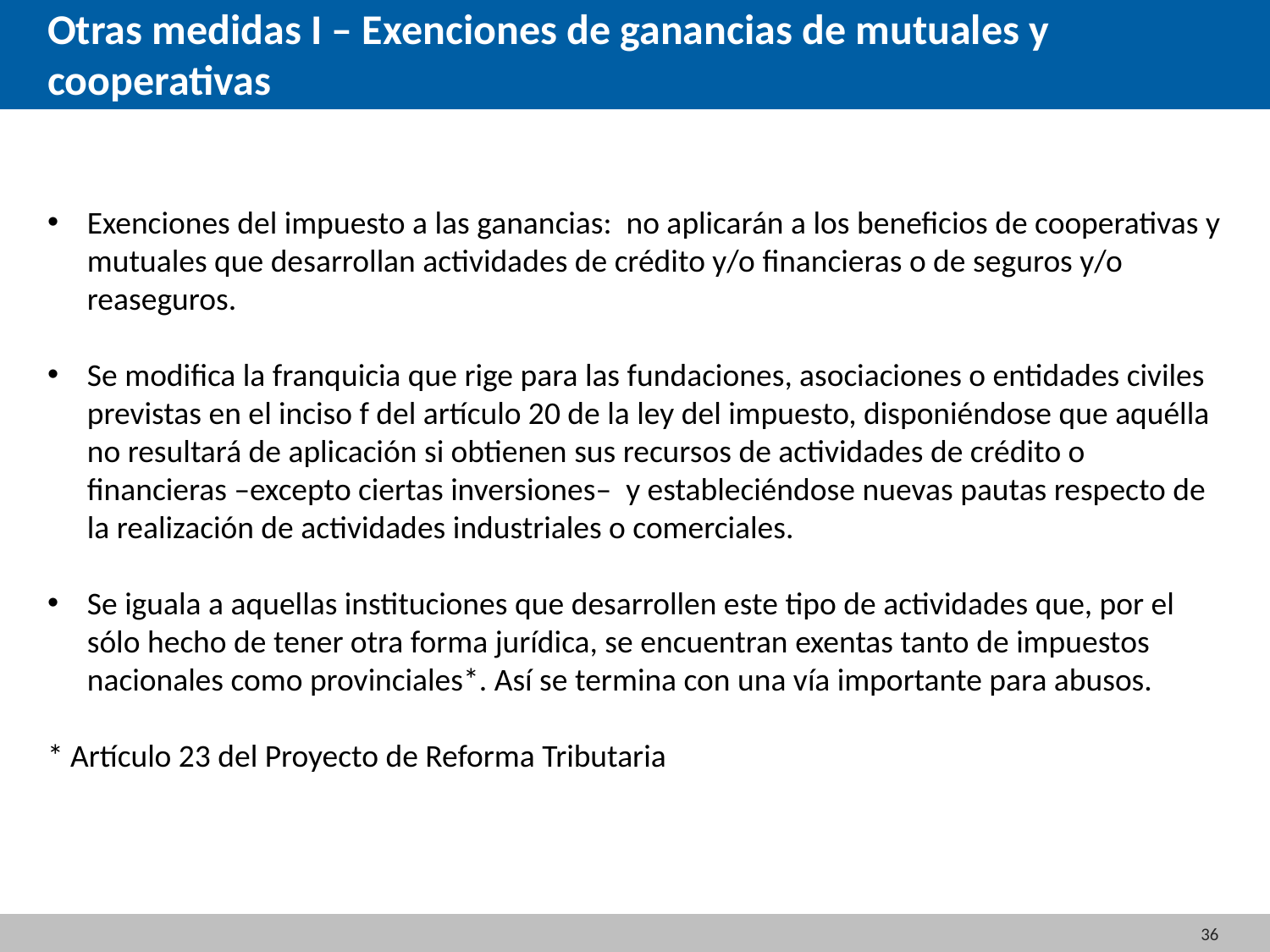

Otras medidas I – Exenciones de ganancias de mutuales y cooperativas
Exenciones del impuesto a las ganancias:  no aplicarán a los beneficios de cooperativas y mutuales que desarrollan actividades de crédito y/o financieras o de seguros y/o reaseguros.

Se modifica la franquicia que rige para las fundaciones, asociaciones o entidades civiles previstas en el inciso f del artículo 20 de la ley del impuesto, disponiéndose que aquélla no resultará de aplicación si obtienen sus recursos de actividades de crédito o financieras –excepto ciertas inversiones–  y estableciéndose nuevas pautas respecto de la realización de actividades industriales o comerciales.

Se iguala a aquellas instituciones que desarrollen este tipo de actividades que, por el sólo hecho de tener otra forma jurídica, se encuentran exentas tanto de impuestos nacionales como provinciales*. Así se termina con una vía importante para abusos.

* Artículo 23 del Proyecto de Reforma Tributaria
36